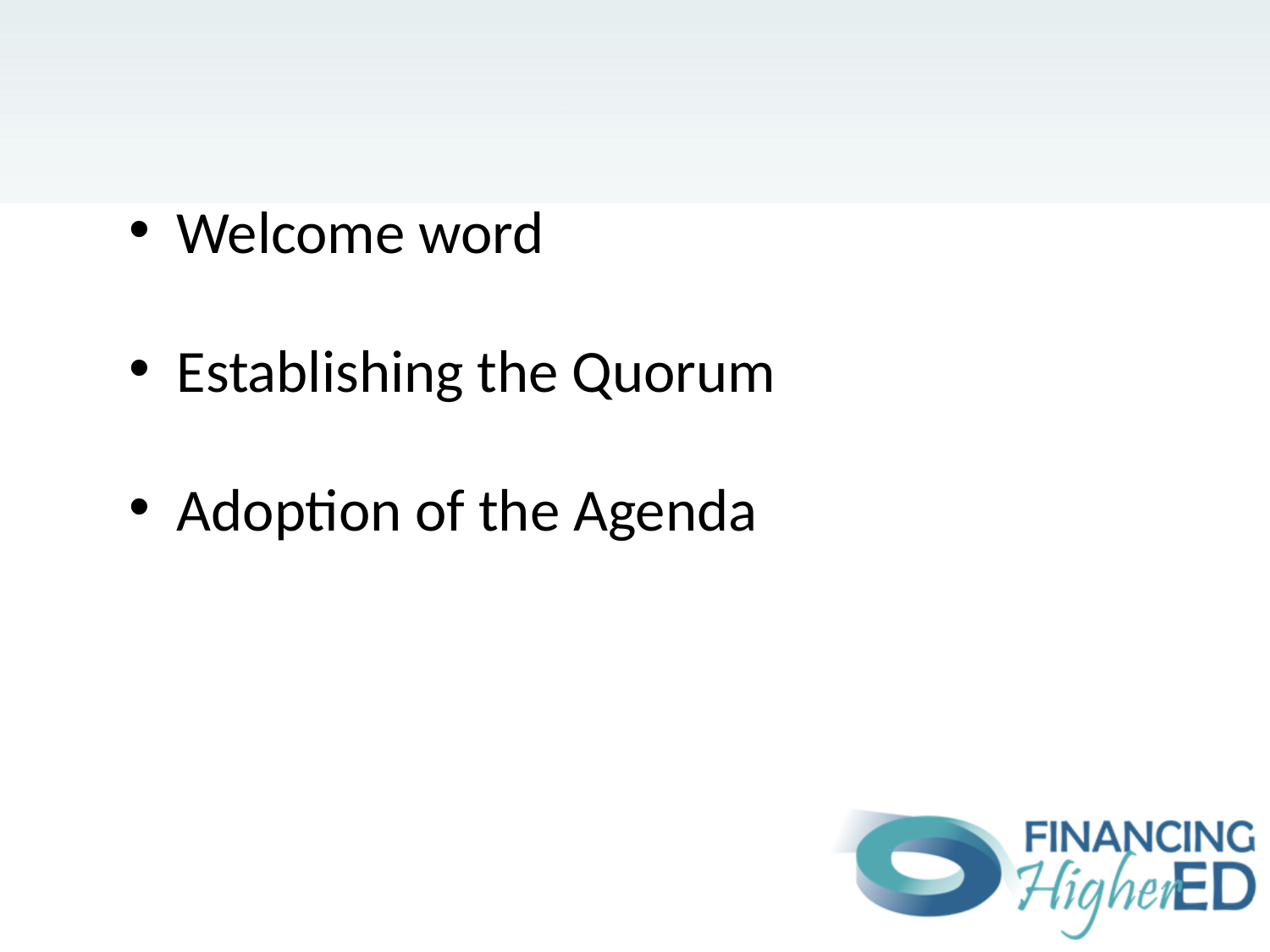

#
Welcome word

Establishing the Quorum

Adoption of the Agenda